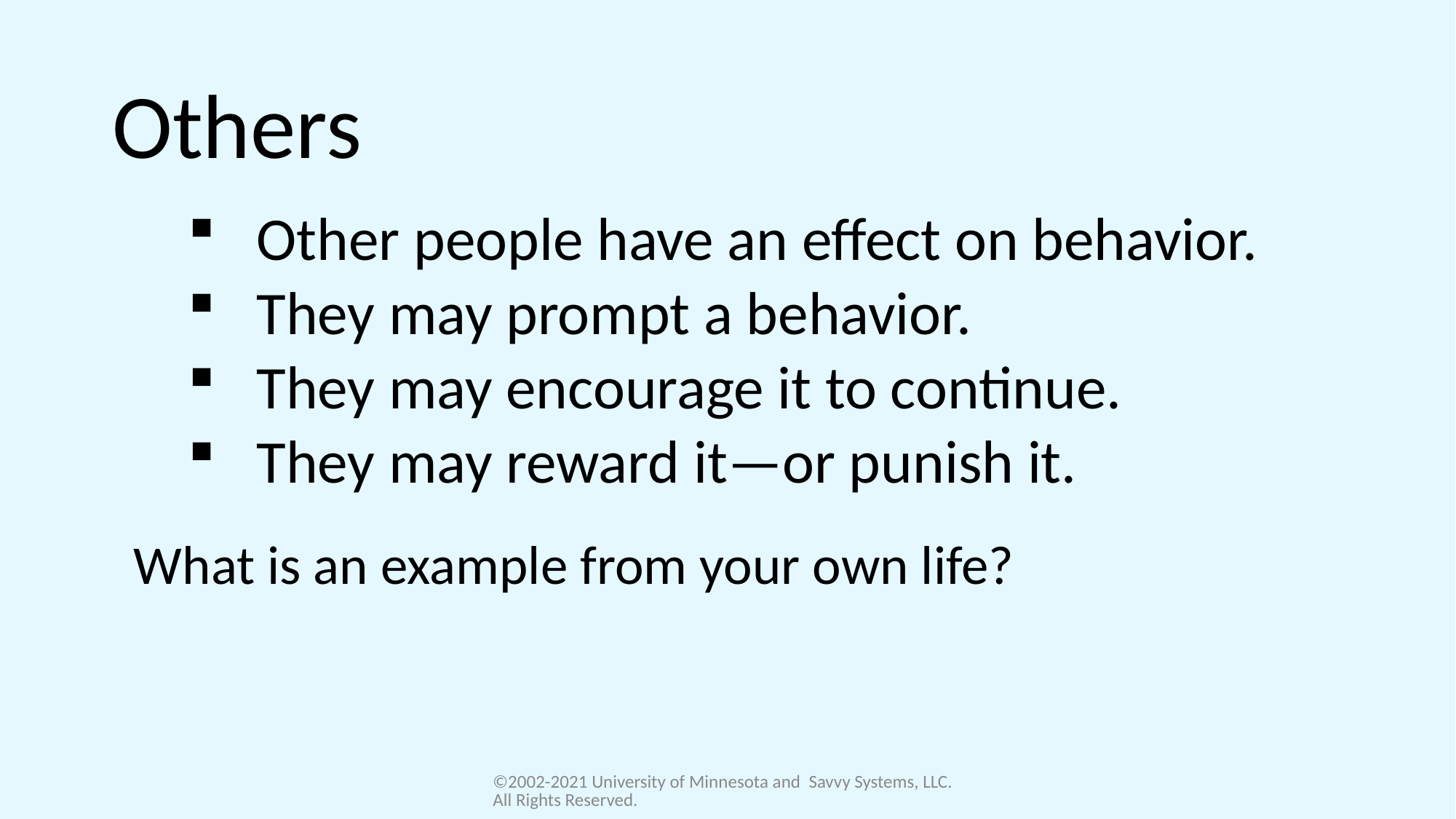

# Others
Other people have an effect on behavior.

They may prompt a behavior.

They may encourage it to continue.

They may reward it—or punish it.

What is an example from your own life?
©2002-2021 University of Minnesota and  Savvy Systems, LLC.  All Rights Reserved.